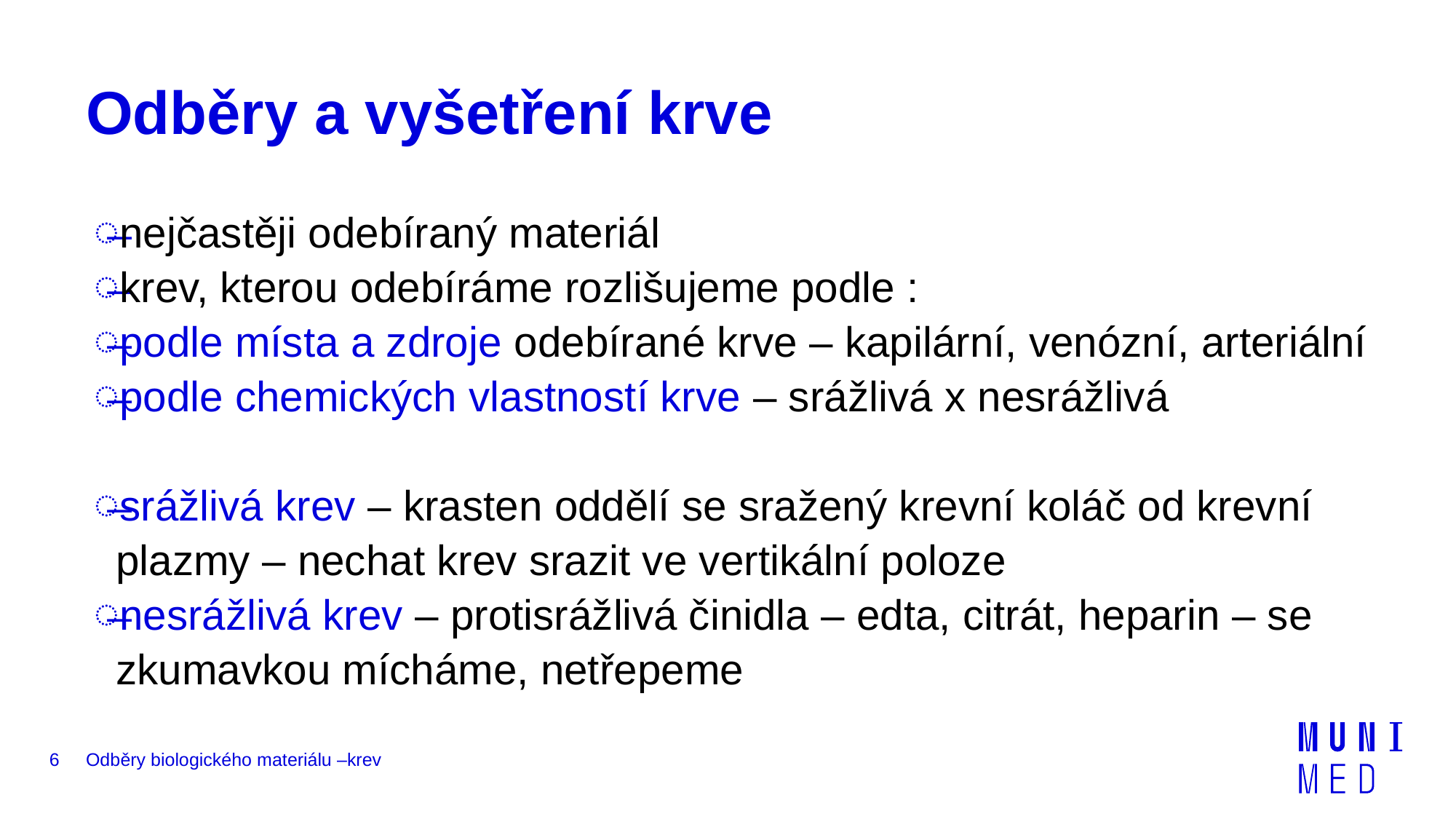

# Odběry a vyšetření krve
nejčastěji odebíraný materiál
krev, kterou odebíráme rozlišujeme podle :
podle místa a zdroje odebírané krve – kapilární, venózní, arteriální
podle chemických vlastností krve – srážlivá x nesrážlivá

srážlivá krev – krasten oddělí se sražený krevní koláč od krevní plazmy – nechat krev srazit ve vertikální poloze
nesrážlivá krev – protisrážlivá činidla – edta, citrát, heparin – se zkumavkou mícháme, netřepeme

6
Odběry biologického materiálu –krev